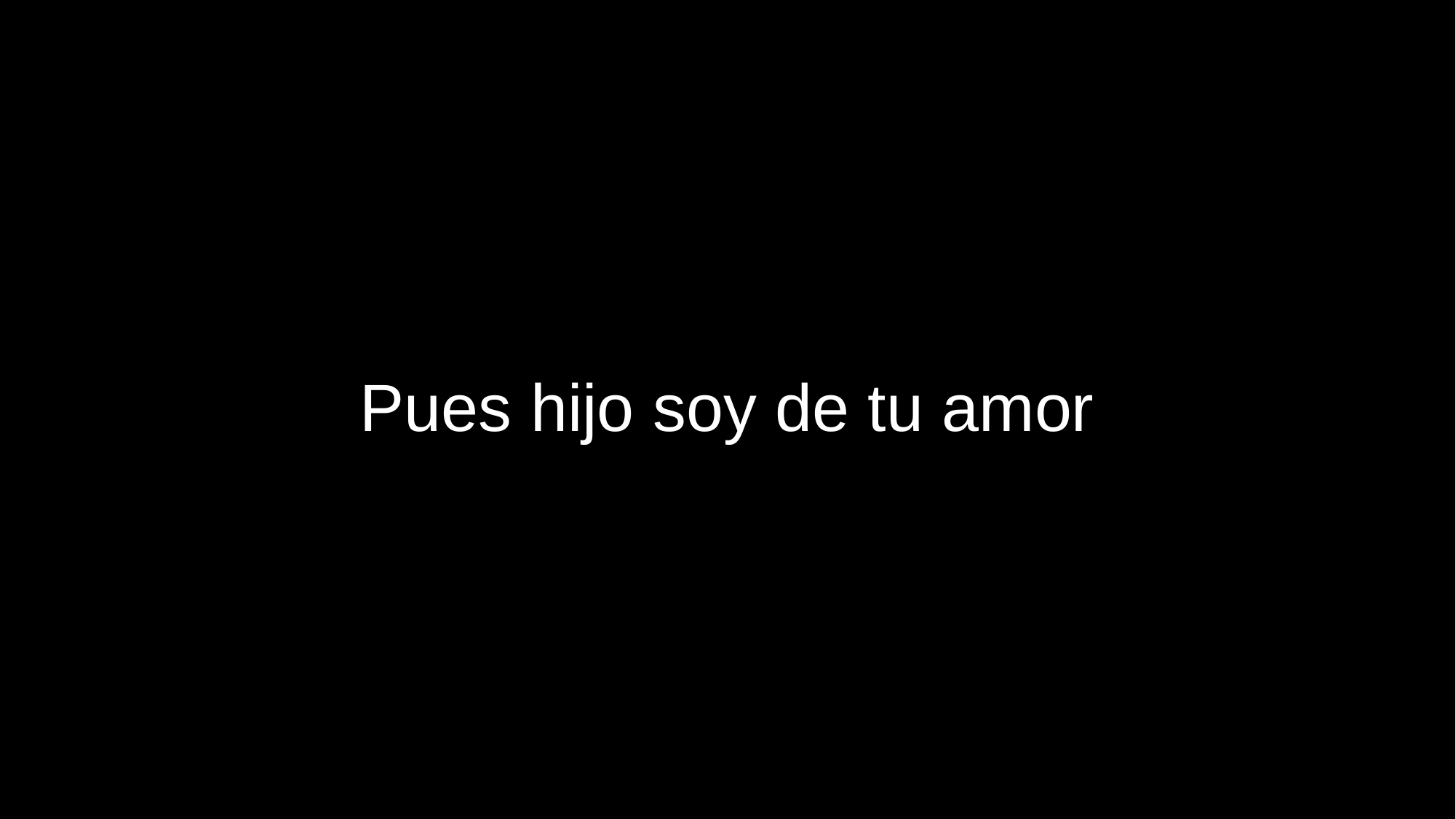

# Pues hijo soy de tu amor